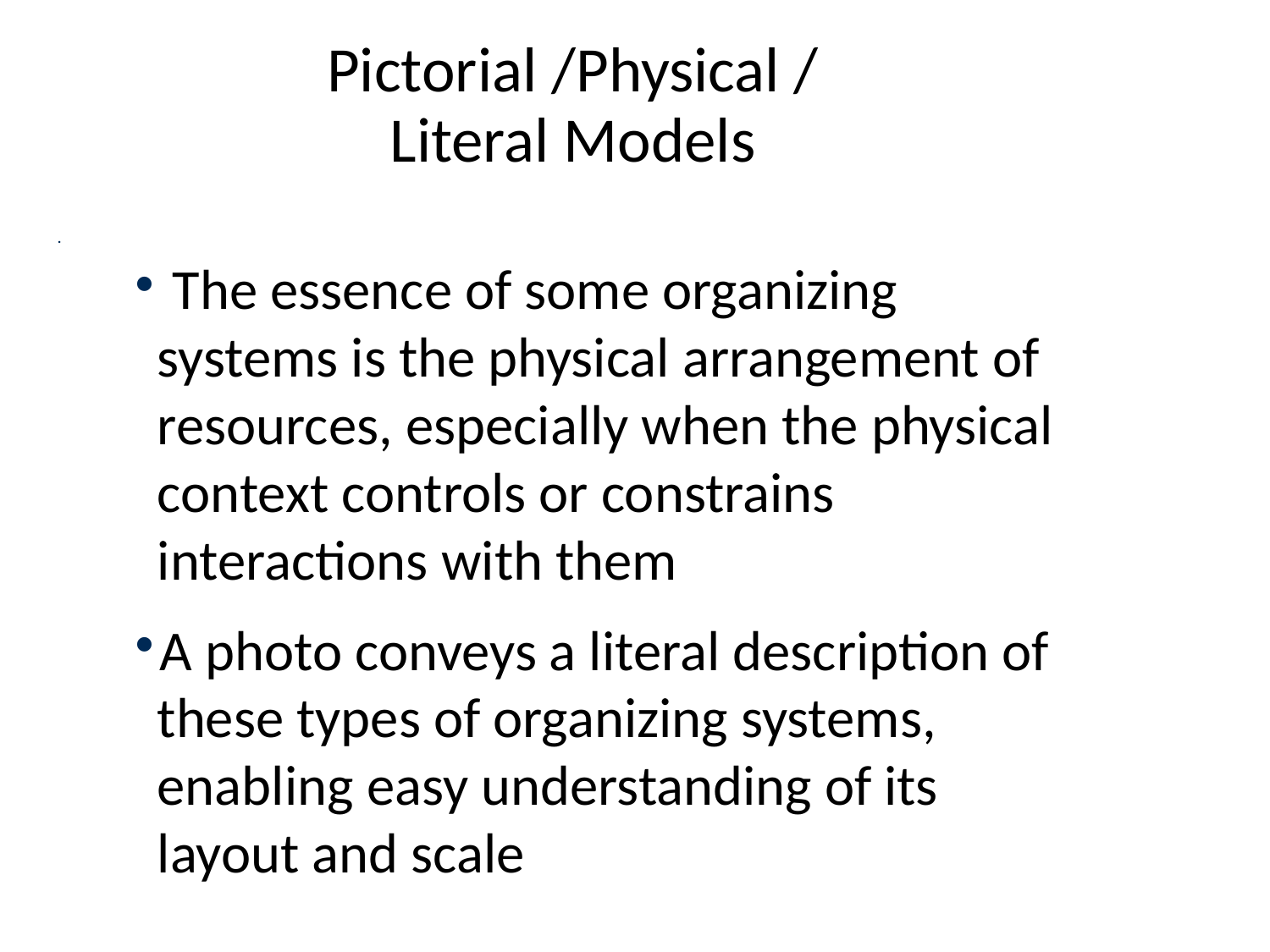

Pictorial /Physical / Literal Models

 The essence of some organizing systems is the physical arrangement of resources, especially when the physical context controls or constrains interactions with them
A photo conveys a literal description of these types of organizing systems, enabling easy understanding of its layout and scale